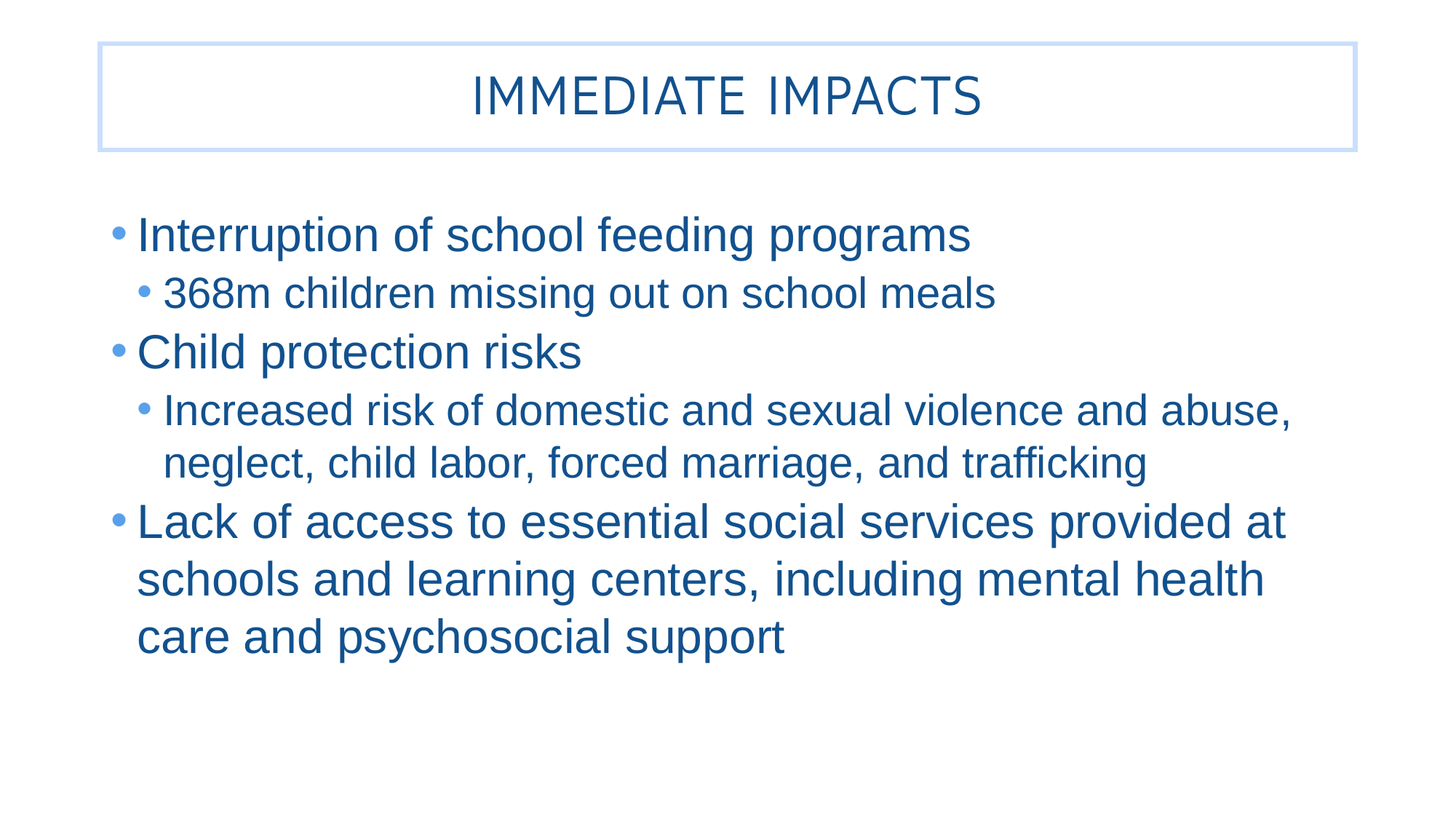

# IMMEDIATE IMPACTS
Interruption of school feeding programs
368m children missing out on school meals
Child protection risks
Increased risk of domestic and sexual violence and abuse, neglect, child labor, forced marriage, and trafficking
Lack of access to essential social services provided at schools and learning centers, including mental health care and psychosocial support